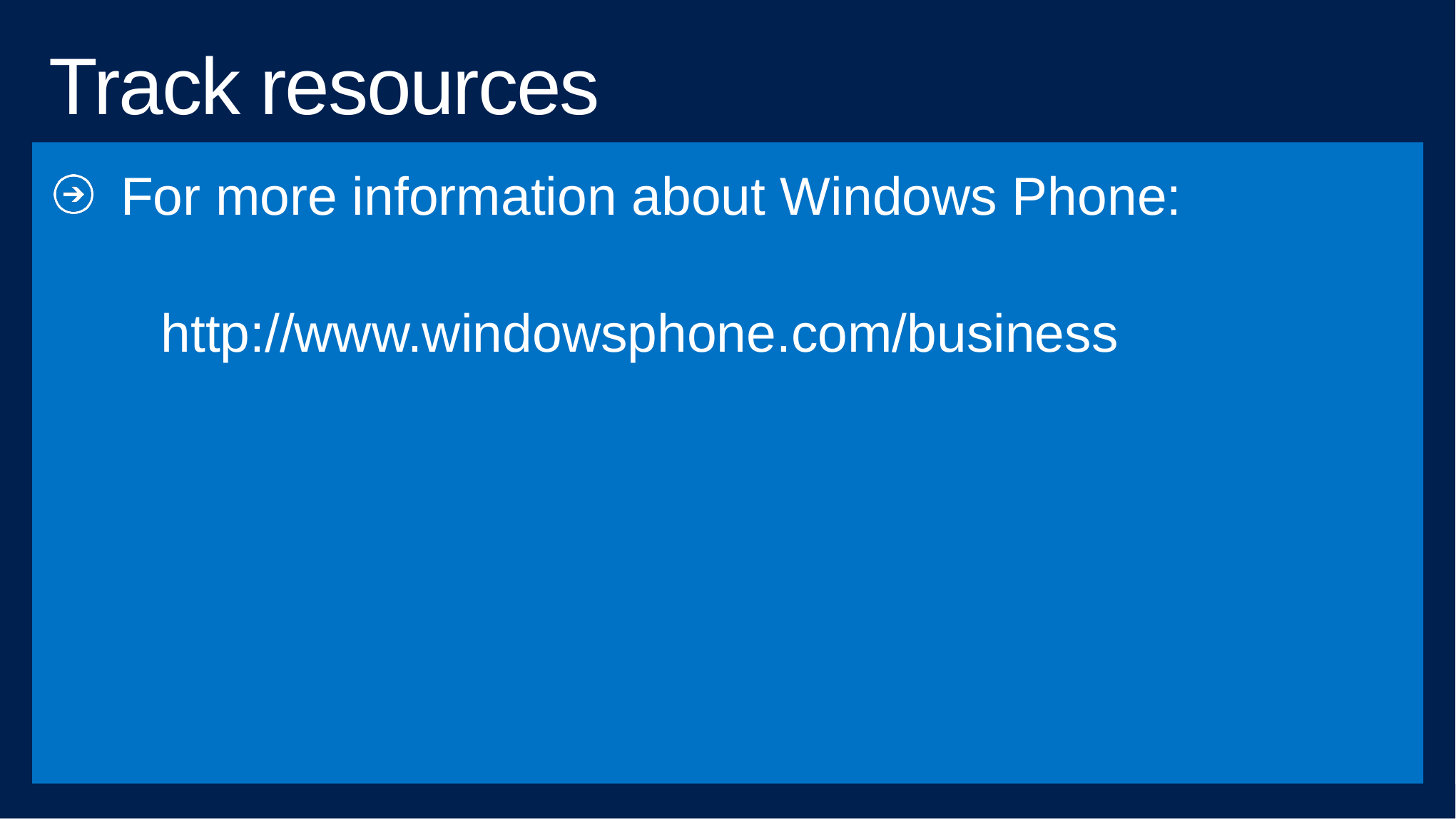

# Track resources

For more information about Windows Phone:

	http://www.windowsphone.com/business